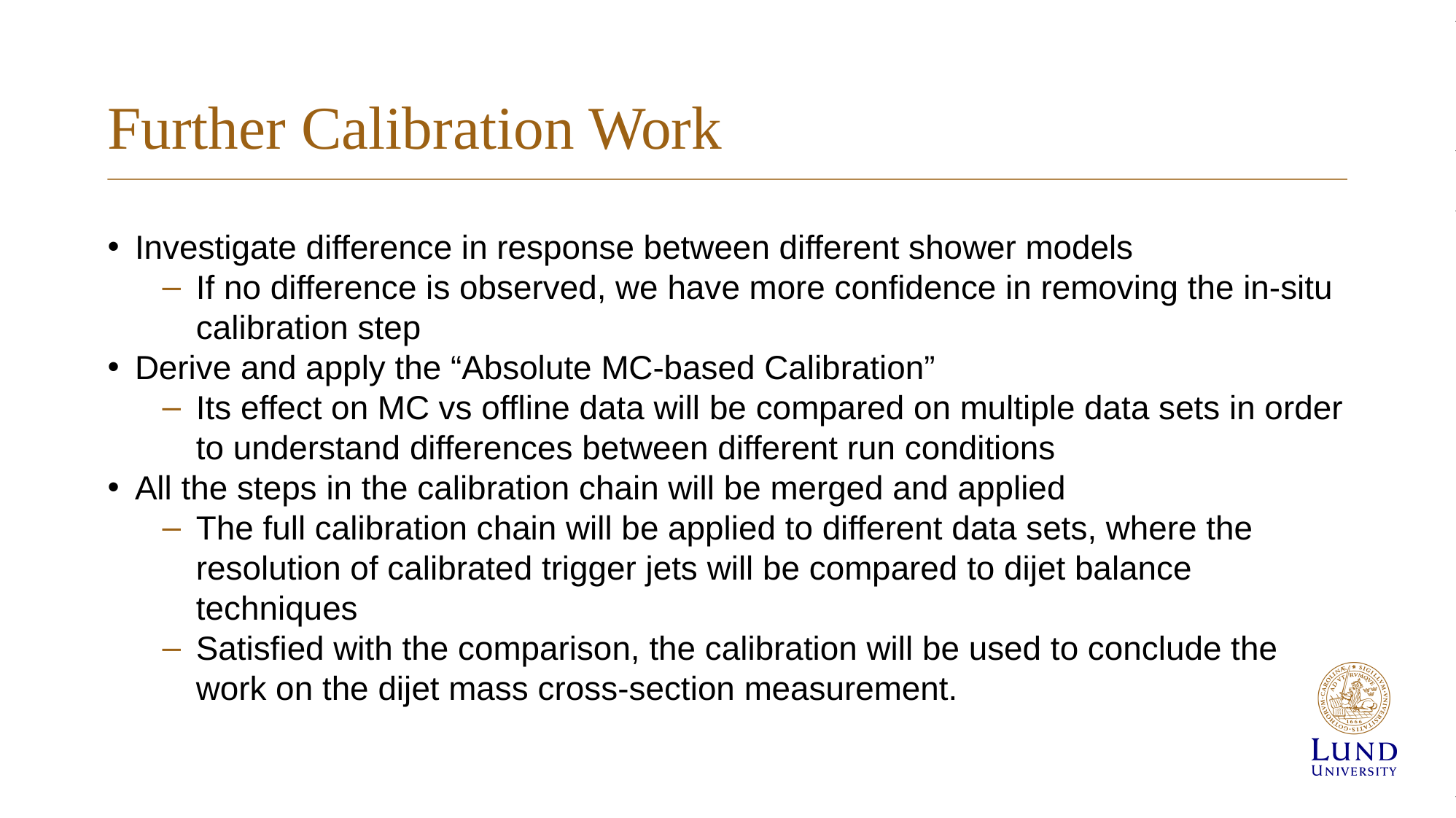

Further Calibration Work
Investigate difference in response between different shower models
If no difference is observed, we have more confidence in removing the in-situ calibration step
Derive and apply the “Absolute MC-based Calibration”
Its effect on MC vs offline data will be compared on multiple data sets in order to understand differences between different run conditions
All the steps in the calibration chain will be merged and applied
The full calibration chain will be applied to different data sets, where the resolution of calibrated trigger jets will be compared to dijet balance techniques
Satisfied with the comparison, the calibration will be used to conclude the work on the dijet mass cross-section measurement.